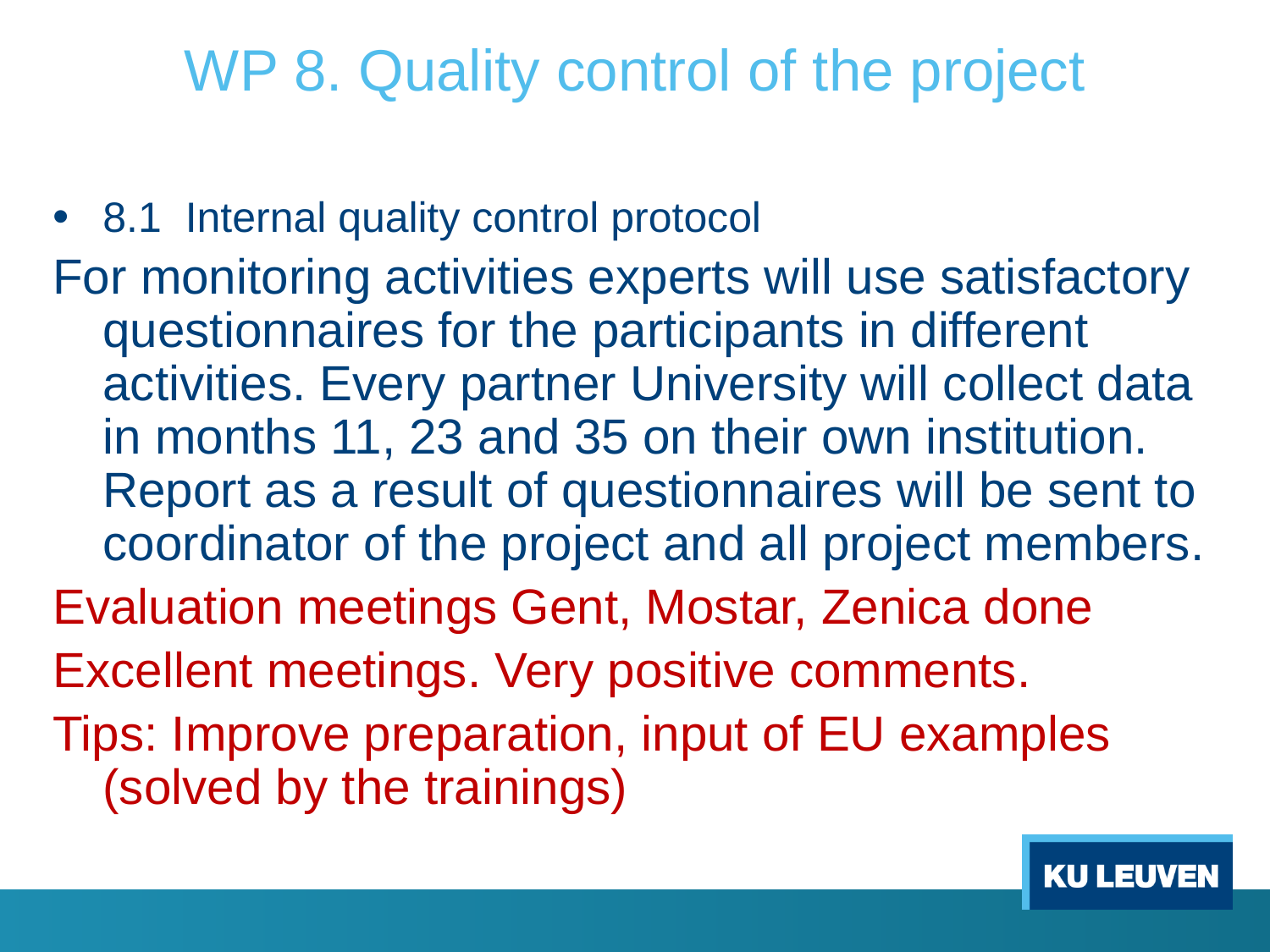

# WP 8. Quality control of the project
8.1  Internal quality control protocol
For monitoring activities experts will use satisfactory questionnaires for the participants in different activities. Every partner University will collect data in months 11, 23 and 35 on their own institution. Report as a result of questionnaires will be sent to coordinator of the project and all project members.
Evaluation meetings Gent, Mostar, Zenica done
Excellent meetings. Very positive comments.
Tips: Improve preparation, input of EU examples (solved by the trainings)